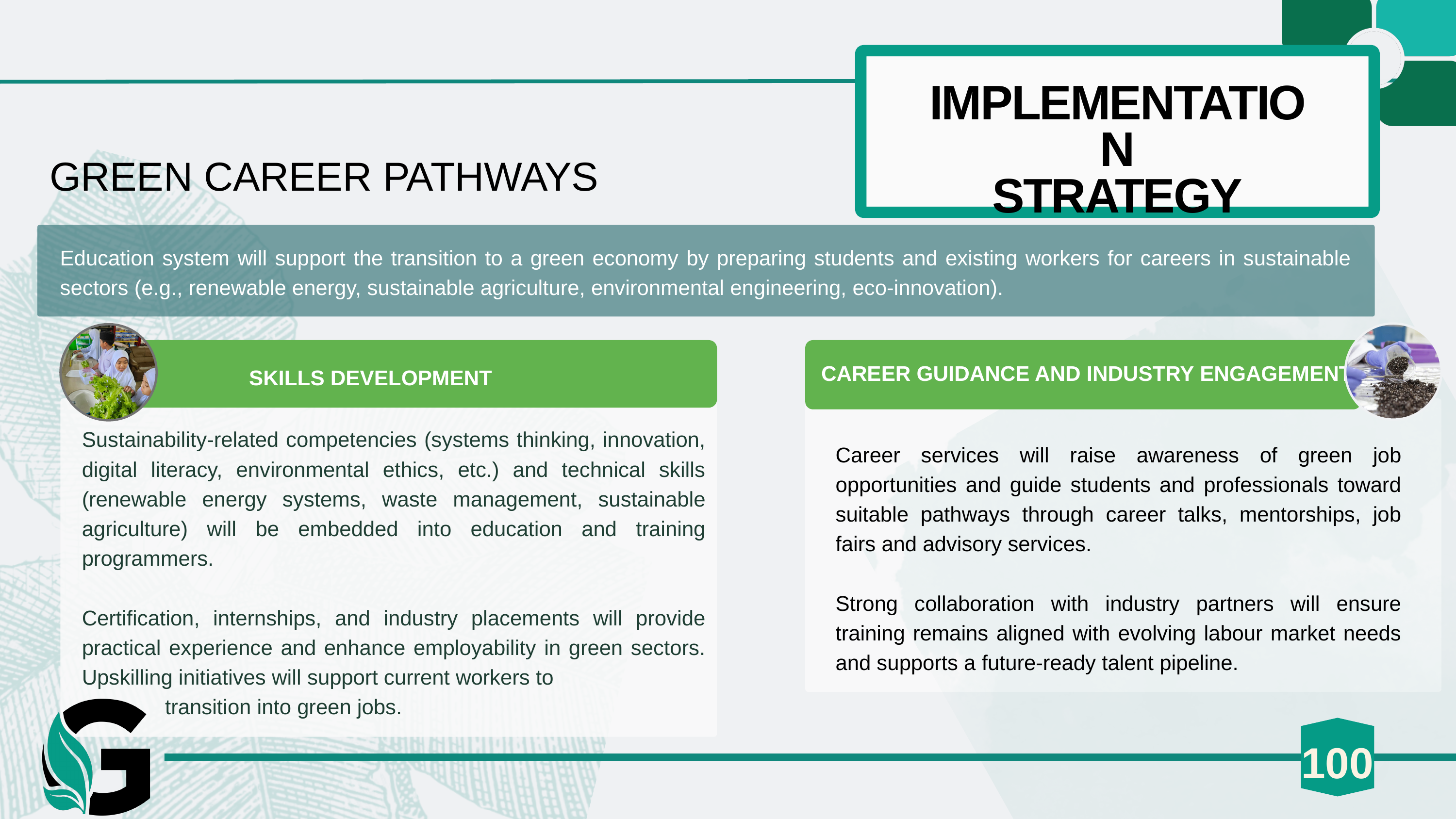

IMPLEMENTATION
STRATEGY

GREEN CAREER PATHWAYS

Education system will support the transition to a green economy by preparing students and existing workers for careers in sustainable sectors (e.g., renewable energy, sustainable agriculture, environmental engineering, eco-innovation).

CAREER GUIDANCE AND INDUSTRY ENGAGEMENT
SKILLS DEVELOPMENT

Sustainability-related competencies (systems thinking, innovation, digital literacy, environmental ethics, etc.) and technical skills (renewable energy systems, waste management, sustainable agriculture) will be embedded into education and training programmers.

Certification, internships, and industry placements will provide practical experience and enhance employability in green sectors. Upskilling initiatives will support current workers to
              transition into green jobs.
Career services will raise awareness of green job opportunities and guide students and professionals toward suitable pathways through career talks, mentorships, job fairs and advisory services.

Strong collaboration with industry partners will ensure training remains aligned with evolving labour market needs and supports a future-ready talent pipeline.

100